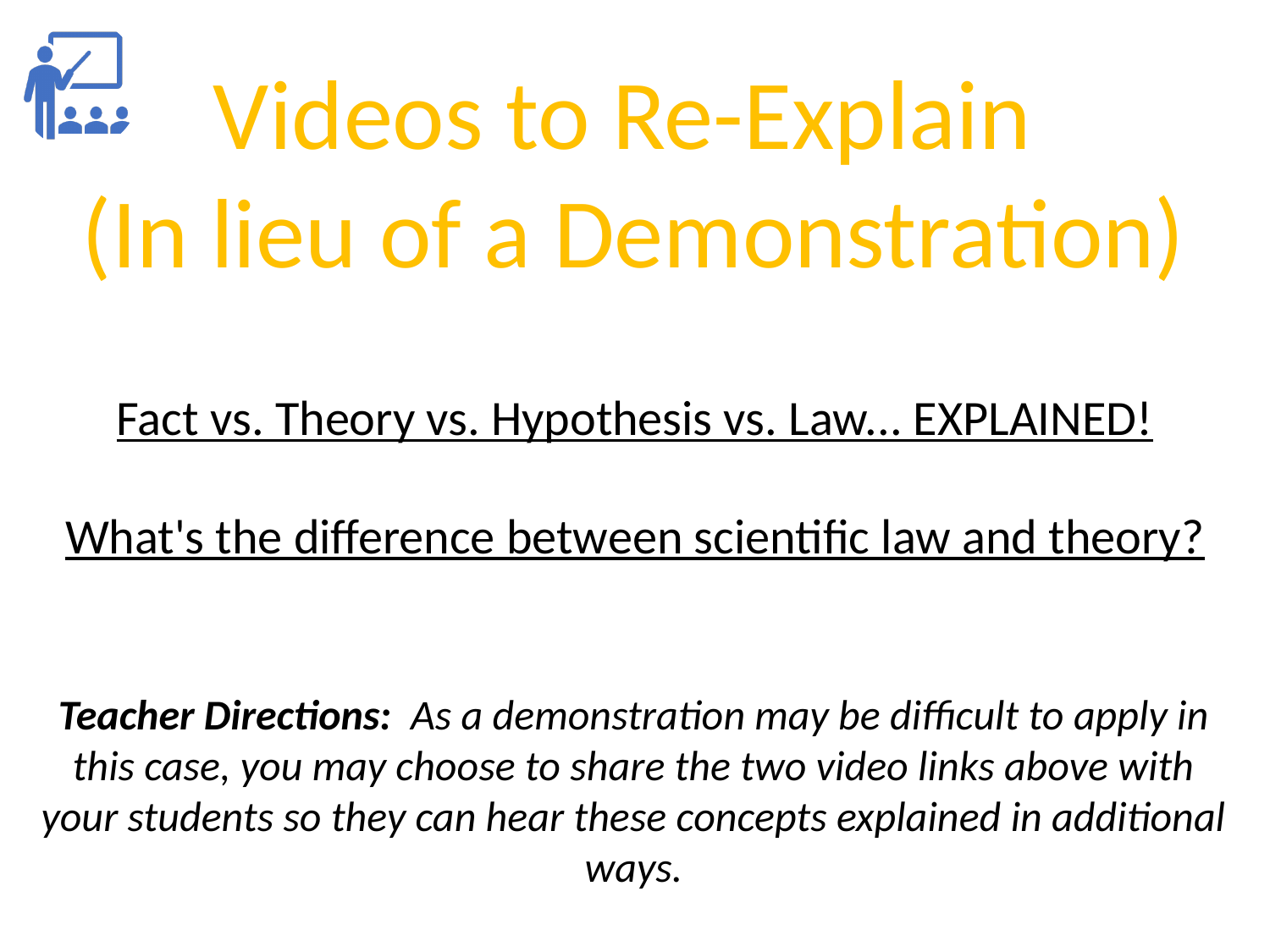

Videos to Re-Explain
(In lieu of a Demonstration)
Fact vs. Theory vs. Hypothesis vs. Law... EXPLAINED!

What's the difference between scientific law and theory?
Teacher Directions:  As a demonstration may be difficult to apply in this case, you may choose to share the two video links above with your students so they can hear these concepts explained in additional ways.